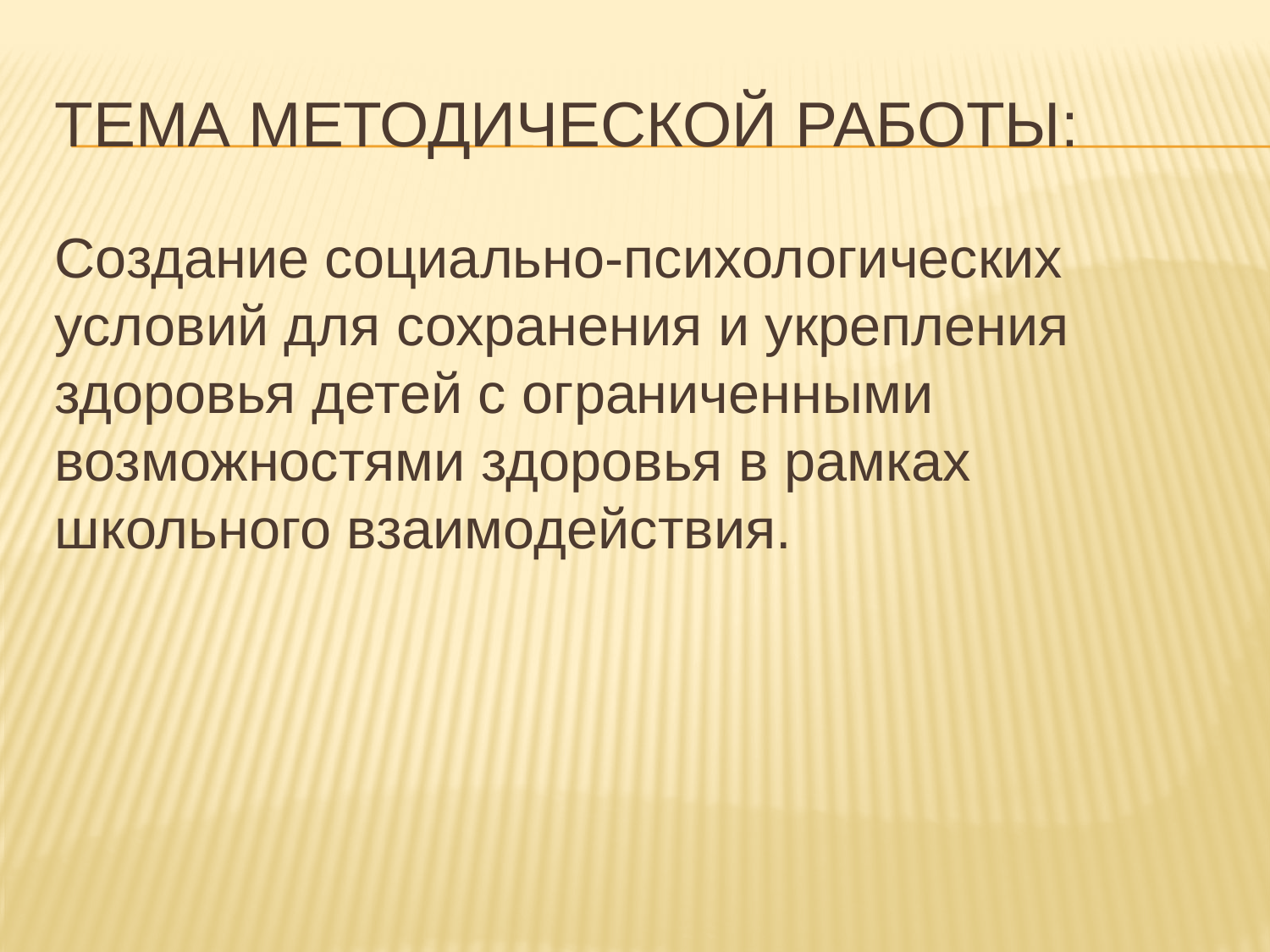

# Тема методической работы:
Создание социально-психологических условий для сохранения и укрепления здоровья детей с ограниченными возможностями здоровья в рамках школьного взаимодействия.